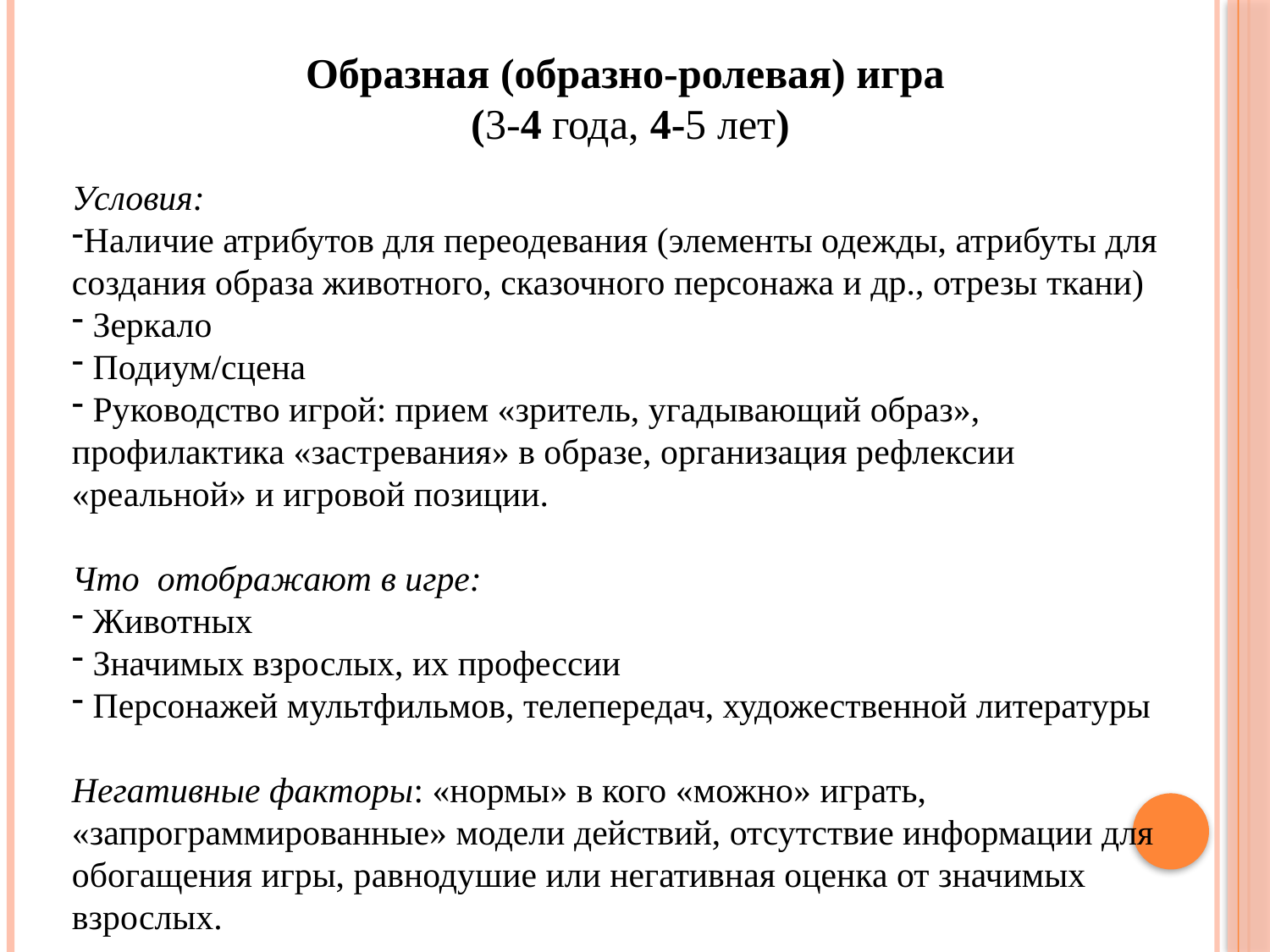

Образная (образно-ролевая) игра
 (3-4 года, 4-5 лет)
Условия:
Наличие атрибутов для переодевания (элементы одежды, атрибуты для создания образа животного, сказочного персонажа и др., отрезы ткани)
 Зеркало
 Подиум/сцена
 Руководство игрой: прием «зритель, угадывающий образ», профилактика «застревания» в образе, организация рефлексии «реальной» и игровой позиции.

Что  отображают в игре:
 Животных
 Значимых взрослых, их профессии
 Персонажей мультфильмов, телепередач, художественной литературы

Негативные факторы: «нормы» в кого «можно» играть,  «запрограммированные» модели действий, отсутствие информации для обогащения игры, равнодушие или негативная оценка от значимых взрослых.